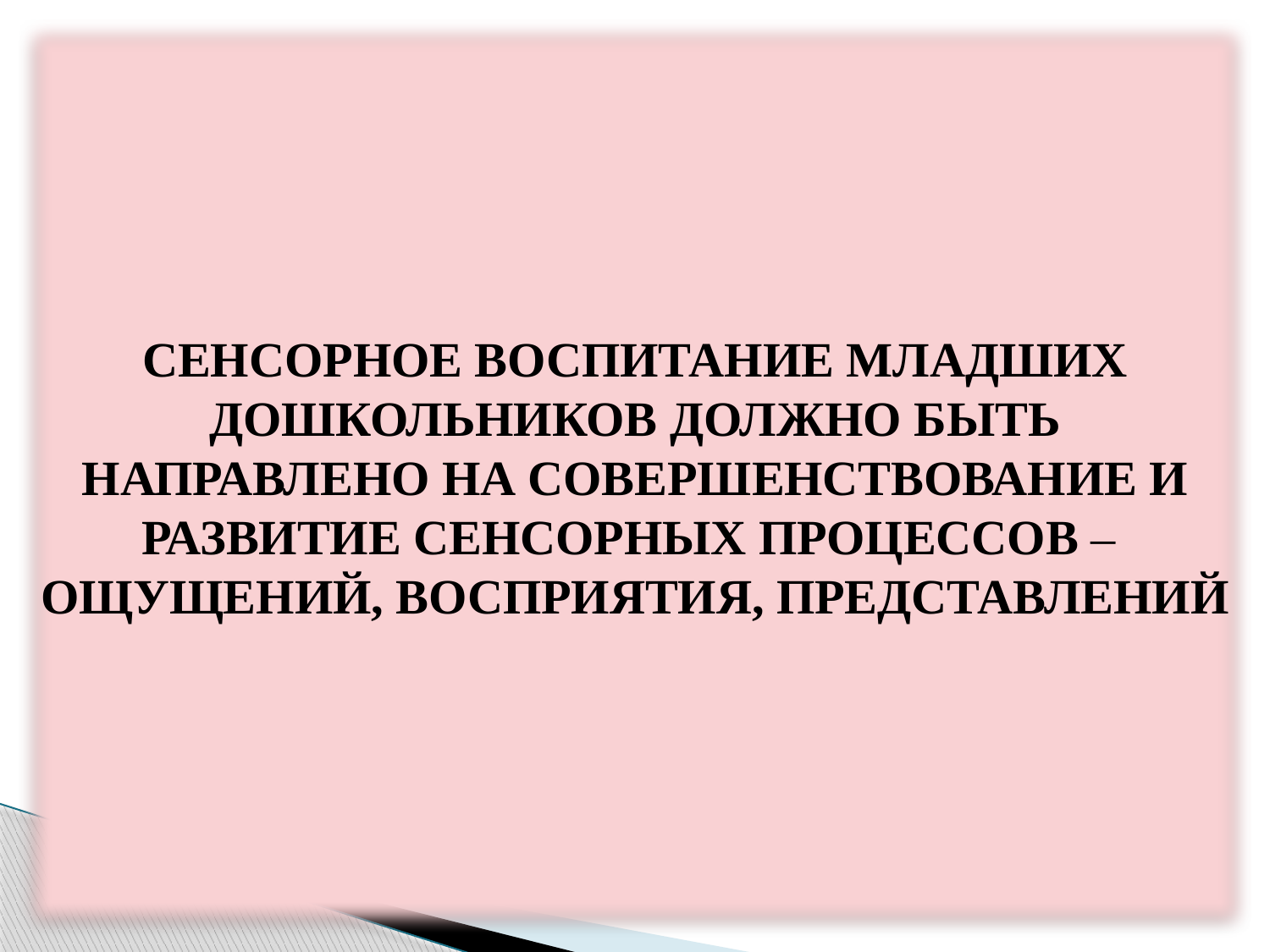

СЕНСОРНОЕ ВОСПИТАНИЕ МЛАДШИХ ДОШКОЛЬНИКОВ ДОЛЖНО БЫТЬ НАПРАВЛЕНО НА СОВЕРШЕНСТВОВАНИЕ И РАЗВИТИЕ СЕНСОРНЫХ ПРОЦЕССОВ –  ОЩУЩЕНИЙ, ВОСПРИЯТИЯ, ПРЕДСТАВЛЕНИЙ